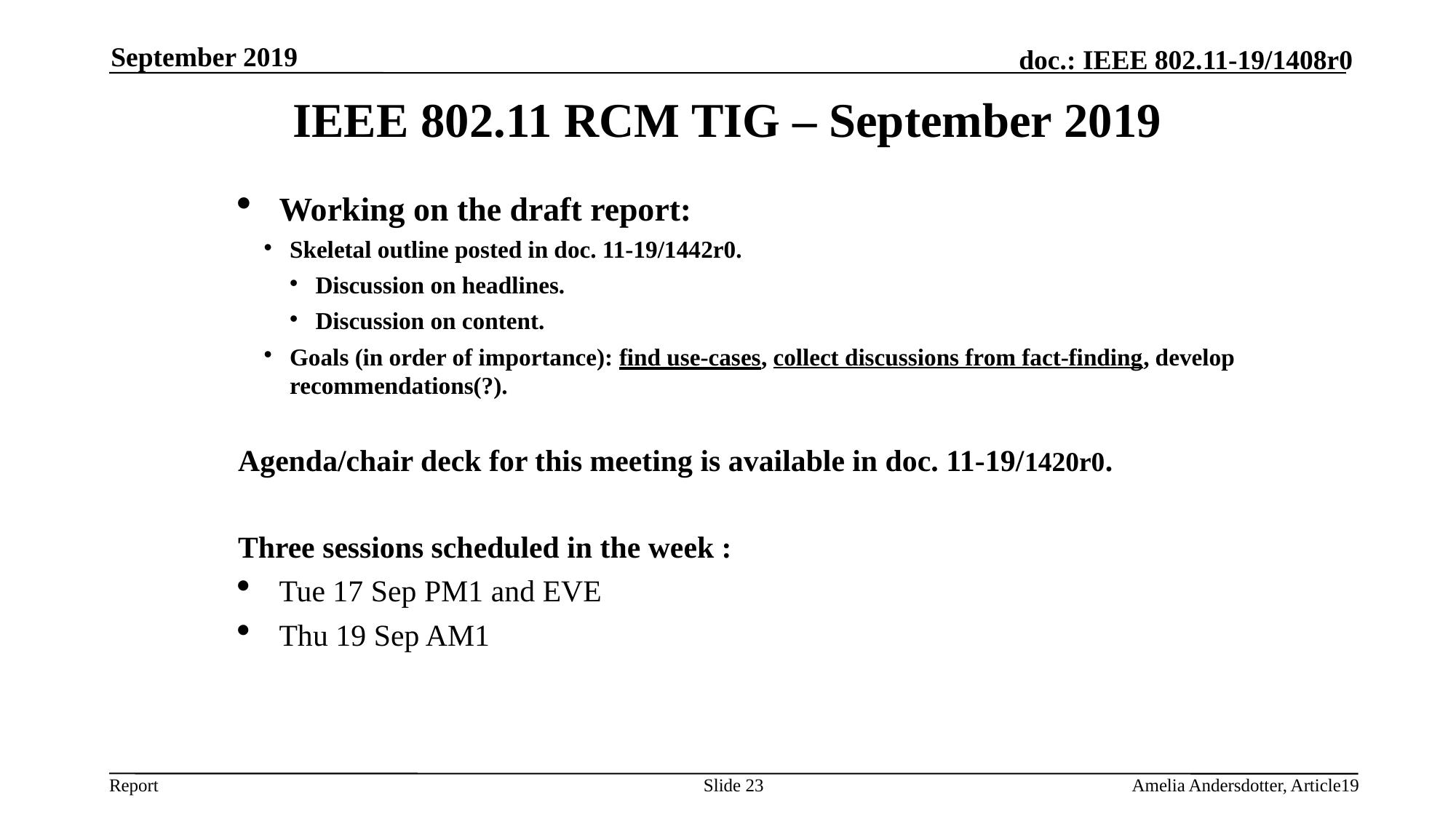

September 2019
IEEE 802.11 RCM TIG – September 2019
Working on the draft report:
Skeletal outline posted in doc. 11-19/1442r0.
Discussion on headlines.
Discussion on content.
Goals (in order of importance): find use-cases, collect discussions from fact-finding, develop recommendations(?).

Agenda/chair deck for this meeting is available in doc. 11-19/1420r0.

Three sessions scheduled in the week :
Tue 17 Sep PM1 and EVE
Thu 19 Sep AM1

Slide 23
Amelia Andersdotter, Article19